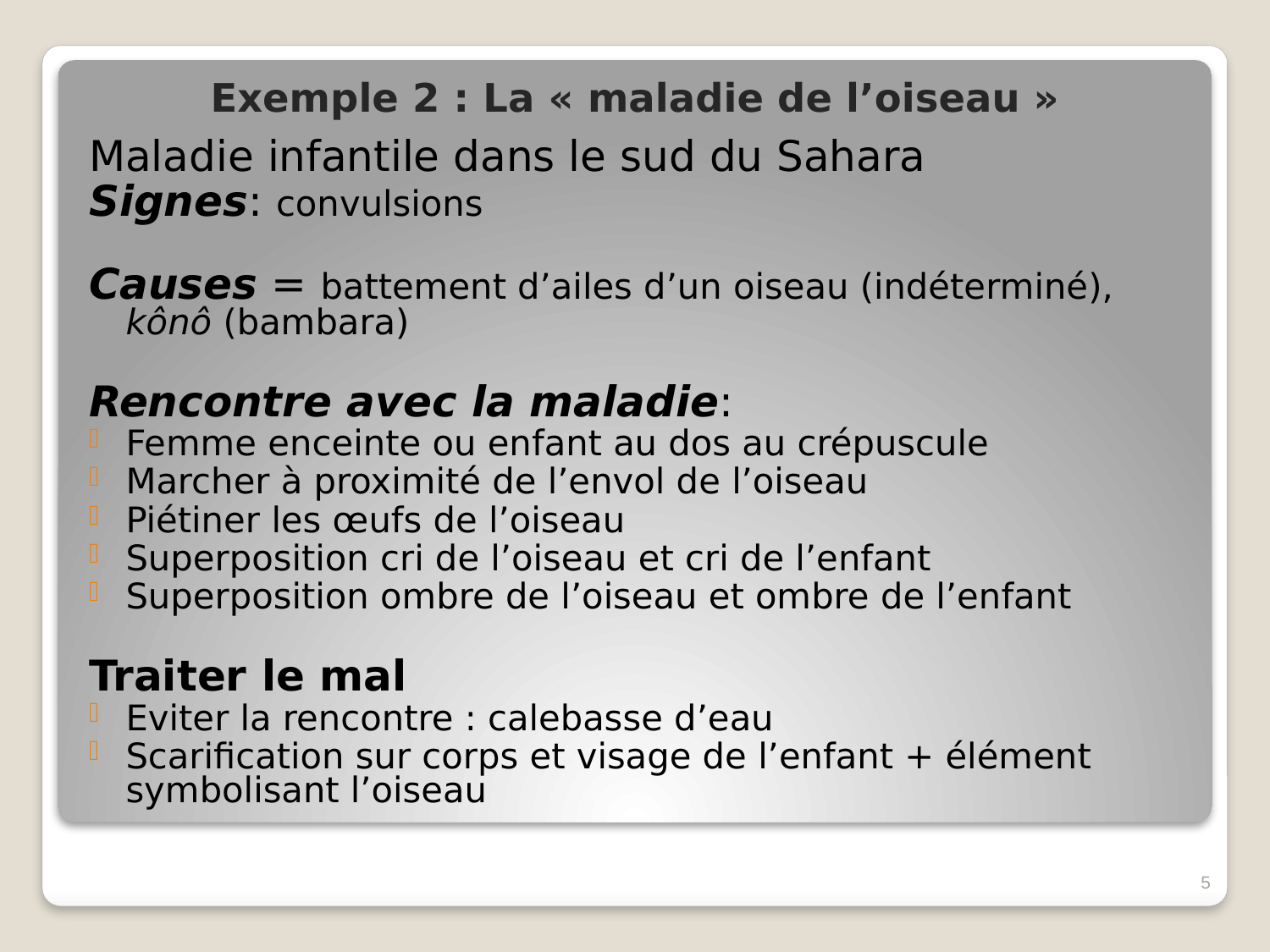

# Exemple 2 : La « maladie de l’oiseau »
Maladie infantile dans le sud du Sahara
Signes: convulsions

Causes = battement d’ailes d’un oiseau (indéterminé), kônô (bambara)

Rencontre avec la maladie:
Femme enceinte ou enfant au dos au crépuscule
Marcher à proximité de l’envol de l’oiseau
Piétiner les œufs de l’oiseau
Superposition cri de l’oiseau et cri de l’enfant
Superposition ombre de l’oiseau et ombre de l’enfant

Traiter le mal
Eviter la rencontre : calebasse d’eau
Scarification sur corps et visage de l’enfant + élément symbolisant l’oiseau

5